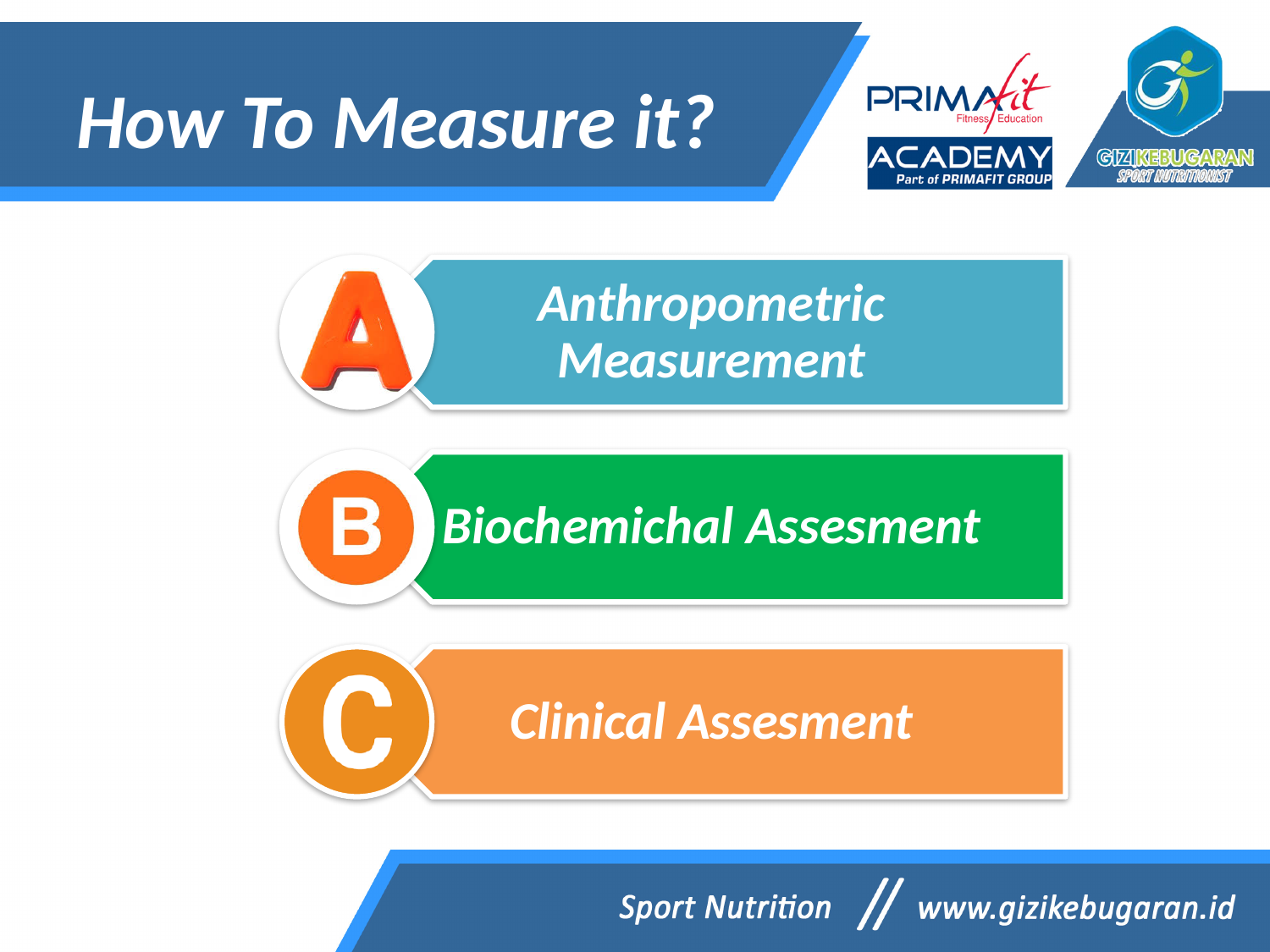

# How To Measure it?
Anthropometric Measurement
Biochemichal Assesment
Clinical Assesment